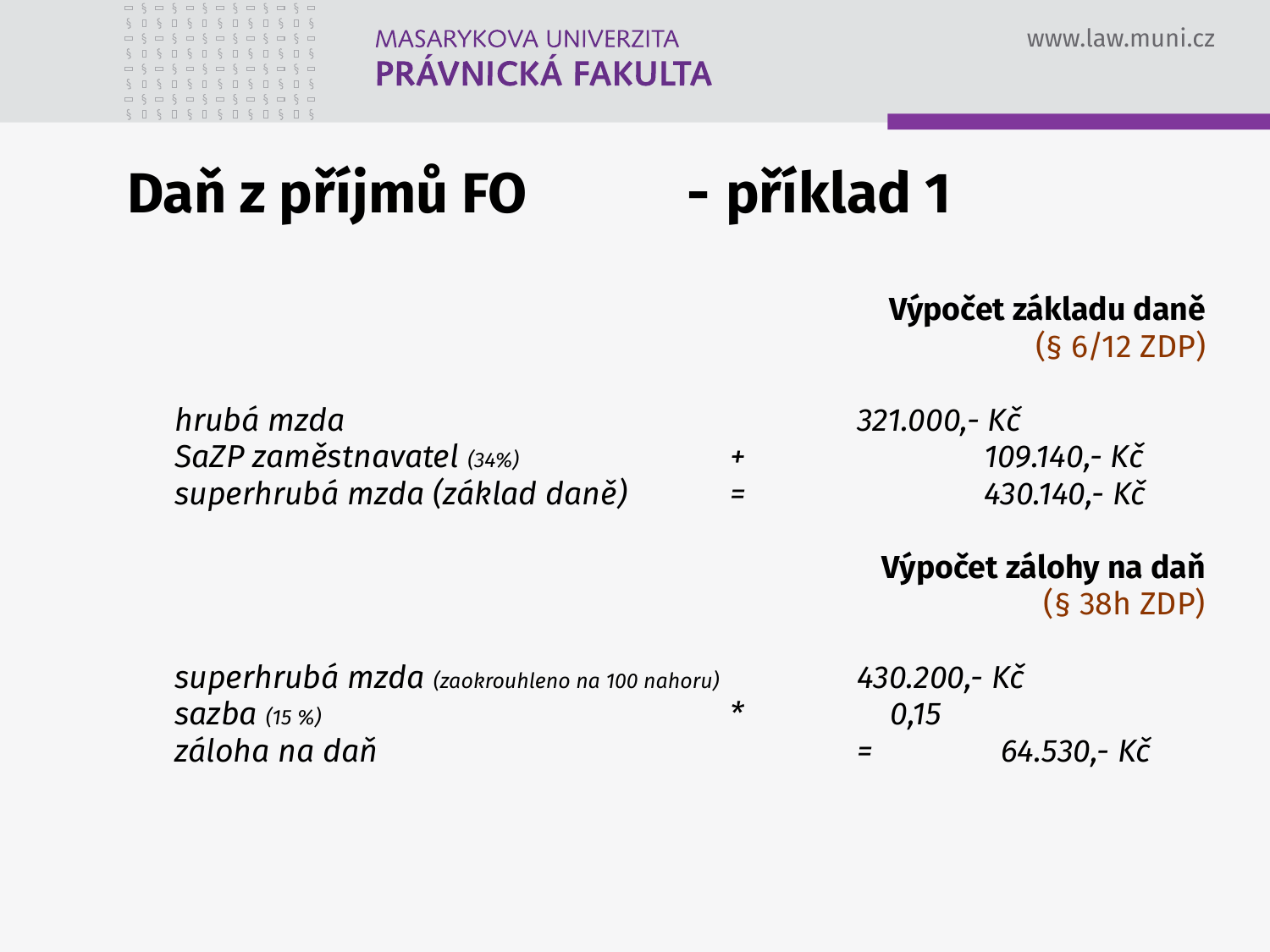

# Daň z příjmů FO            - příklad 1
Výpočet základu daně
(§ 6/12 ZDP)

hrubá mzda					321.000,- Kč
SaZP zaměstnavatel (34%)		+		109.140,- Kč
superhrubá mzda (základ daně)	=		430.140,- Kč

Výpočet zálohy na daň
(§ 38h ZDP)

superhrubá mzda (zaokrouhleno na 100 nahoru)		430.200,- Kč
sazba (15 %)				*	    0,15
záloha na daň				=	  64.530,- Kč